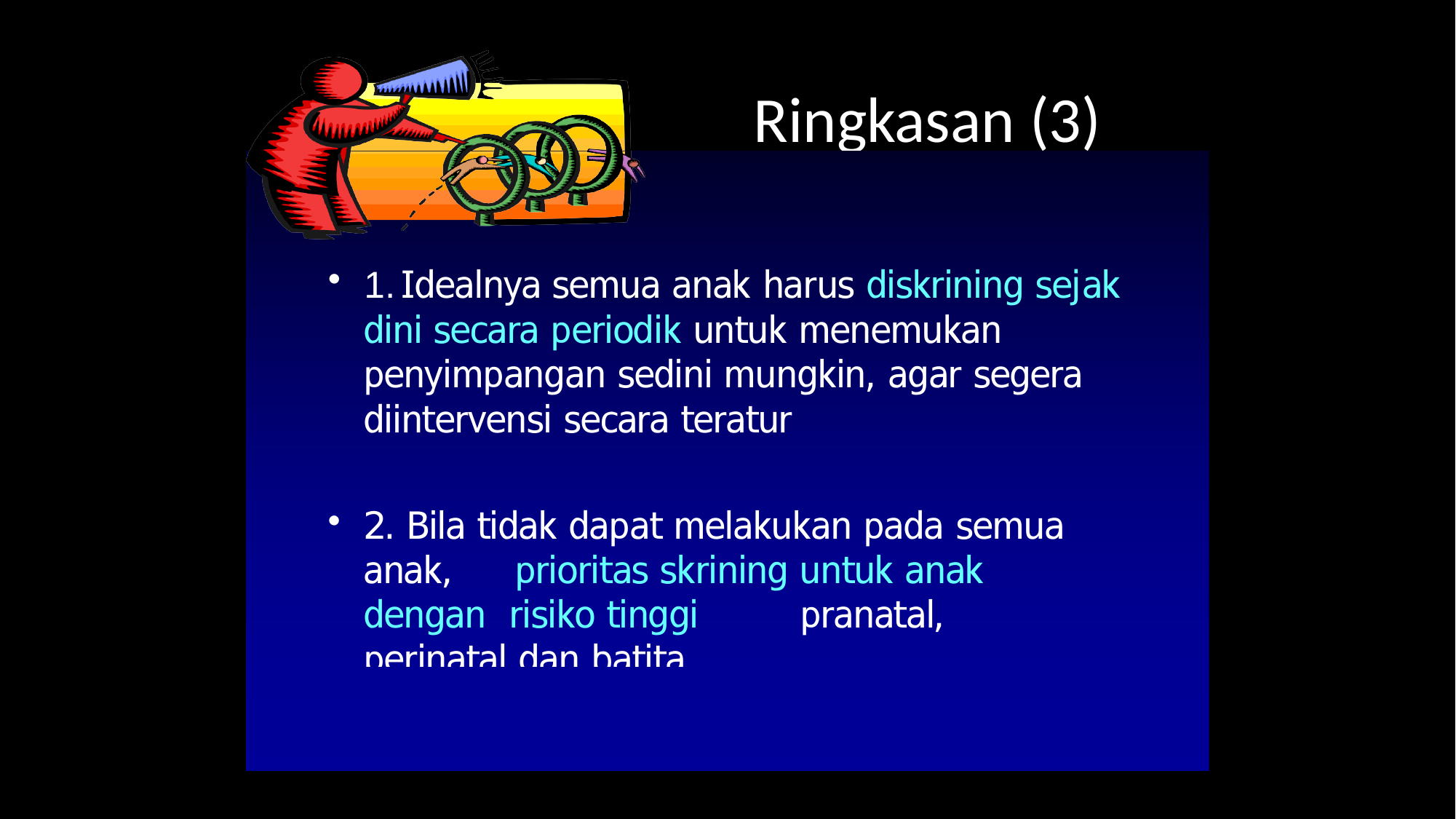

# Ringkasan (3)
1.	Idealnya semua anak harus diskrining sejak  dini secara periodik untuk menemukan  penyimpangan sedini mungkin, agar segera  diintervensi secara teratur

2. Bila tidak dapat melakukan pada semua  anak,	prioritas skrining untuk anak dengan  risiko tinggi	pranatal, perinatal dan batita.